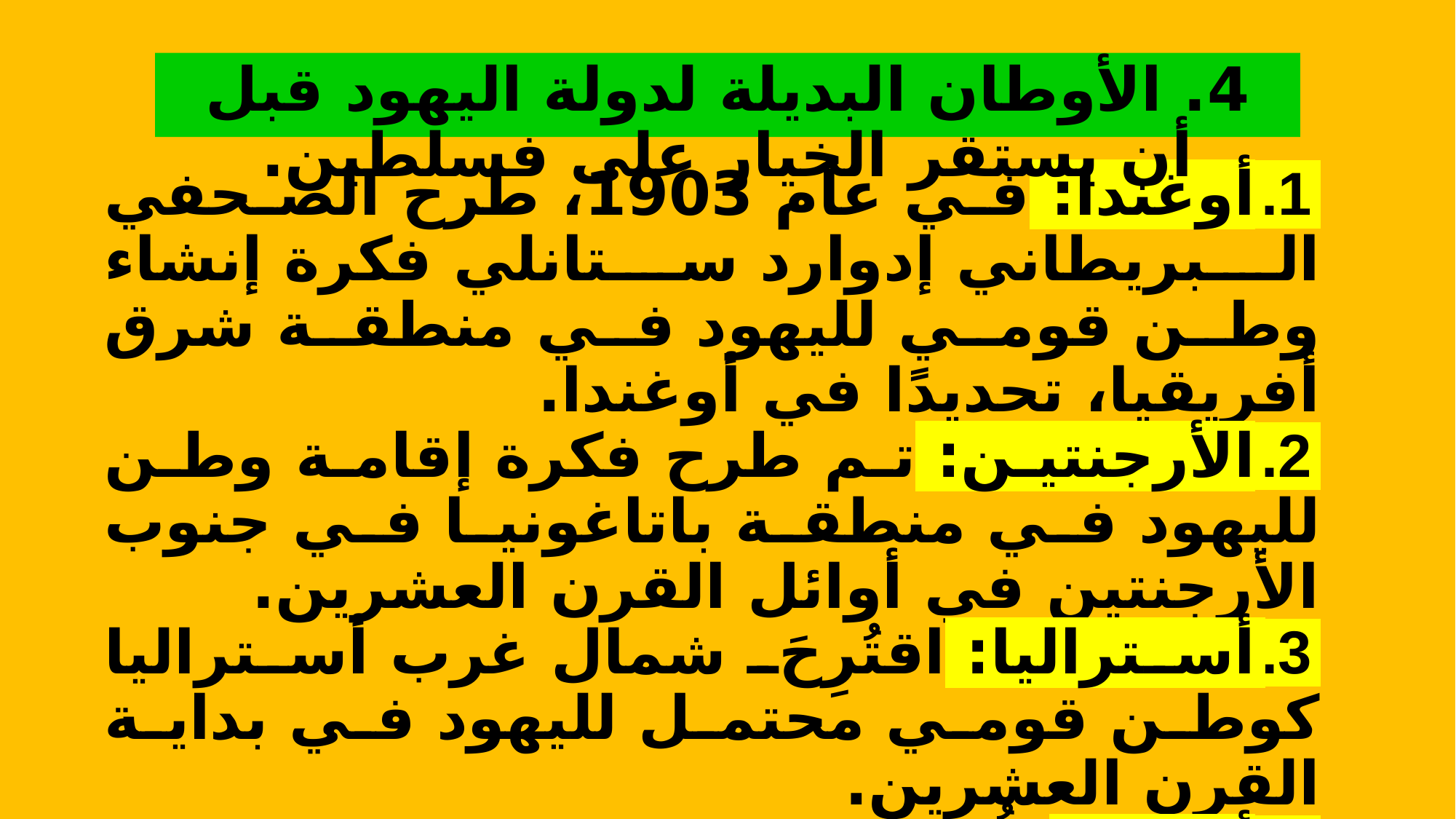

4. الأوطان البديلة لدولة اليهود قبل أن يستقر الخيار على فسلطين.
أوغندا: في عام 1903، طرح الصحفي البريطاني إدوارد ستانلي فكرة إنشاء وطن قومي لليهود في منطقة شرق أفريقيا، تحديدًا في أوغندا.
الأرجنتين: تم طرح فكرة إقامة وطن لليهود في منطقة باتاغونيا في جنوب الأرجنتين في أوائل القرن العشرين.
أستراليا: اقتُرِحَ شمال غرب أستراليا كوطن قومي محتمل لليهود في بداية القرن العشرين.
أنغولا: طُرِحَت فكرة إقامة إسرائيل في أنغولا كبديل عن فلسطين من قبل حركة الهجرة اليهودية في بداية القرن العشرين.
بوليفيا: تم طَرْح مشروع لإقامة وطن قومي يهودي في بوليفيا من قبل إسحاق شتاينبرغ عام 1891.